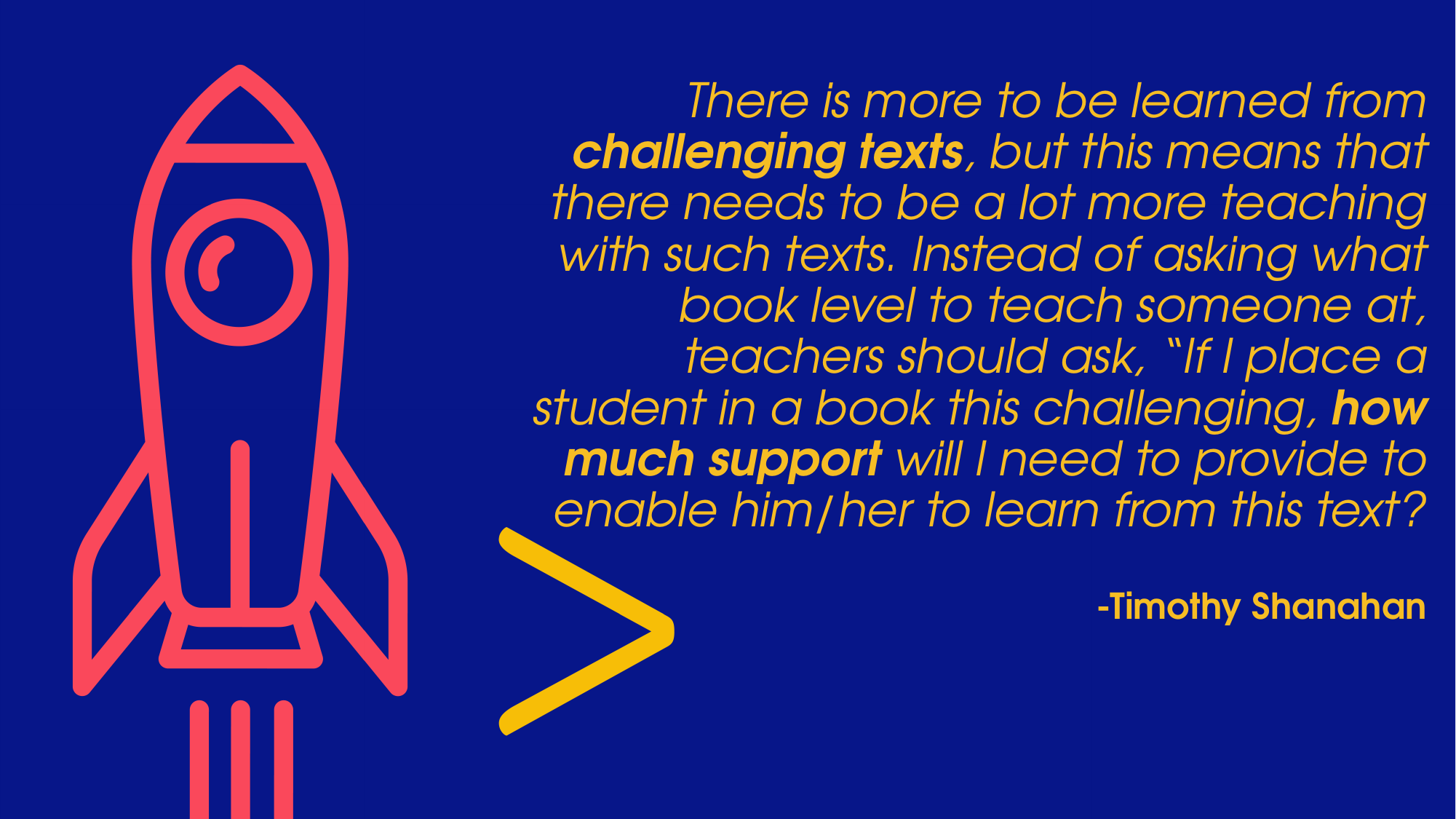

# There is more to be learned from challenging texts, but this means that there needs to be a lot more teaching with such texts. Instead of asking what book level to teach someone at, teachers should ask, “If I place a student in a book this challenging, how much support will I need to provide to enable him/her to learn from this text? -Timothy Shanahan